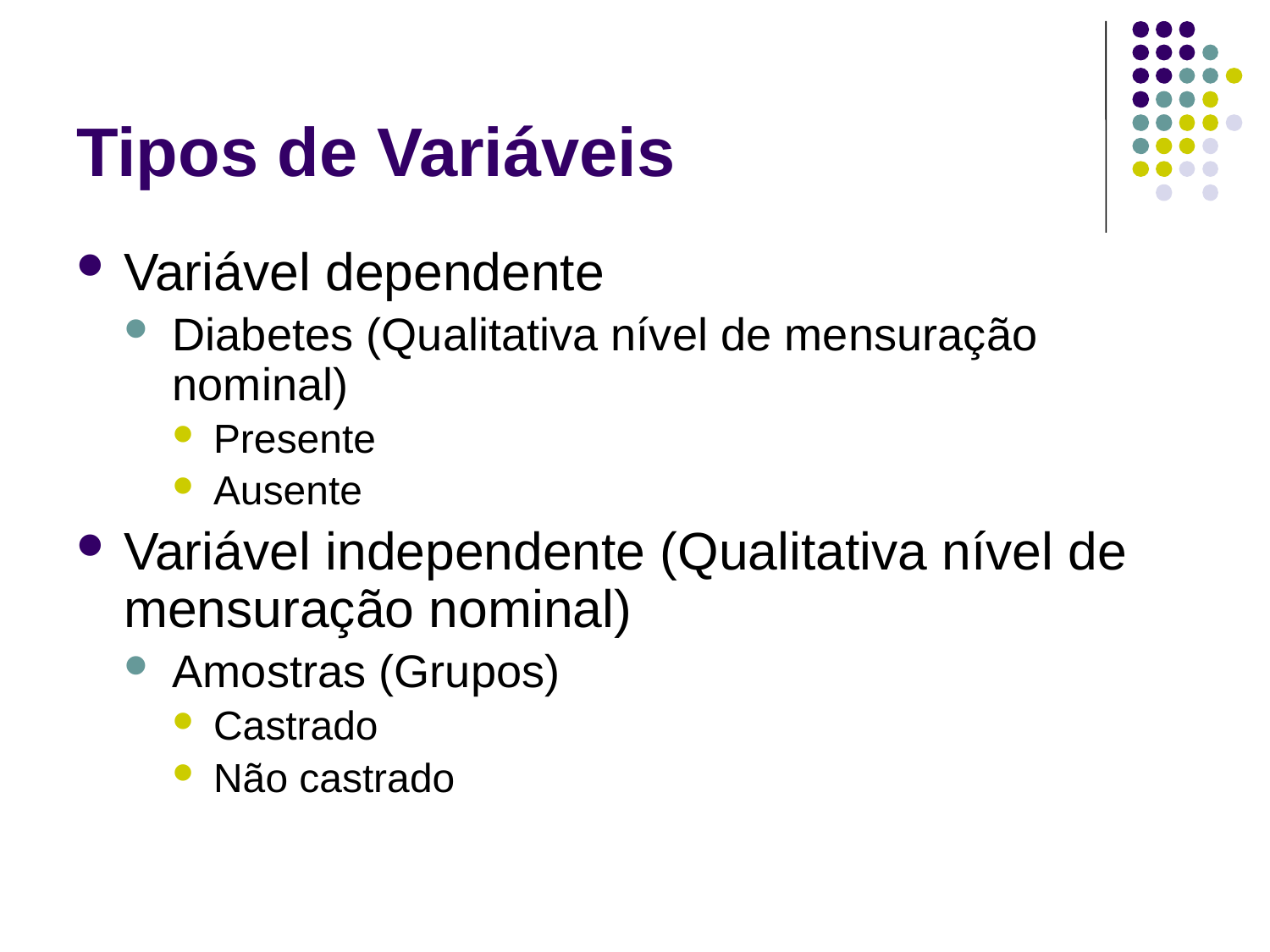

# Tipos de Variáveis
Variável dependente
Diabetes (Qualitativa nível de mensuração nominal)
Presente
Ausente
Variável independente (Qualitativa nível de  mensuração nominal)
Amostras (Grupos)
Castrado
Não castrado